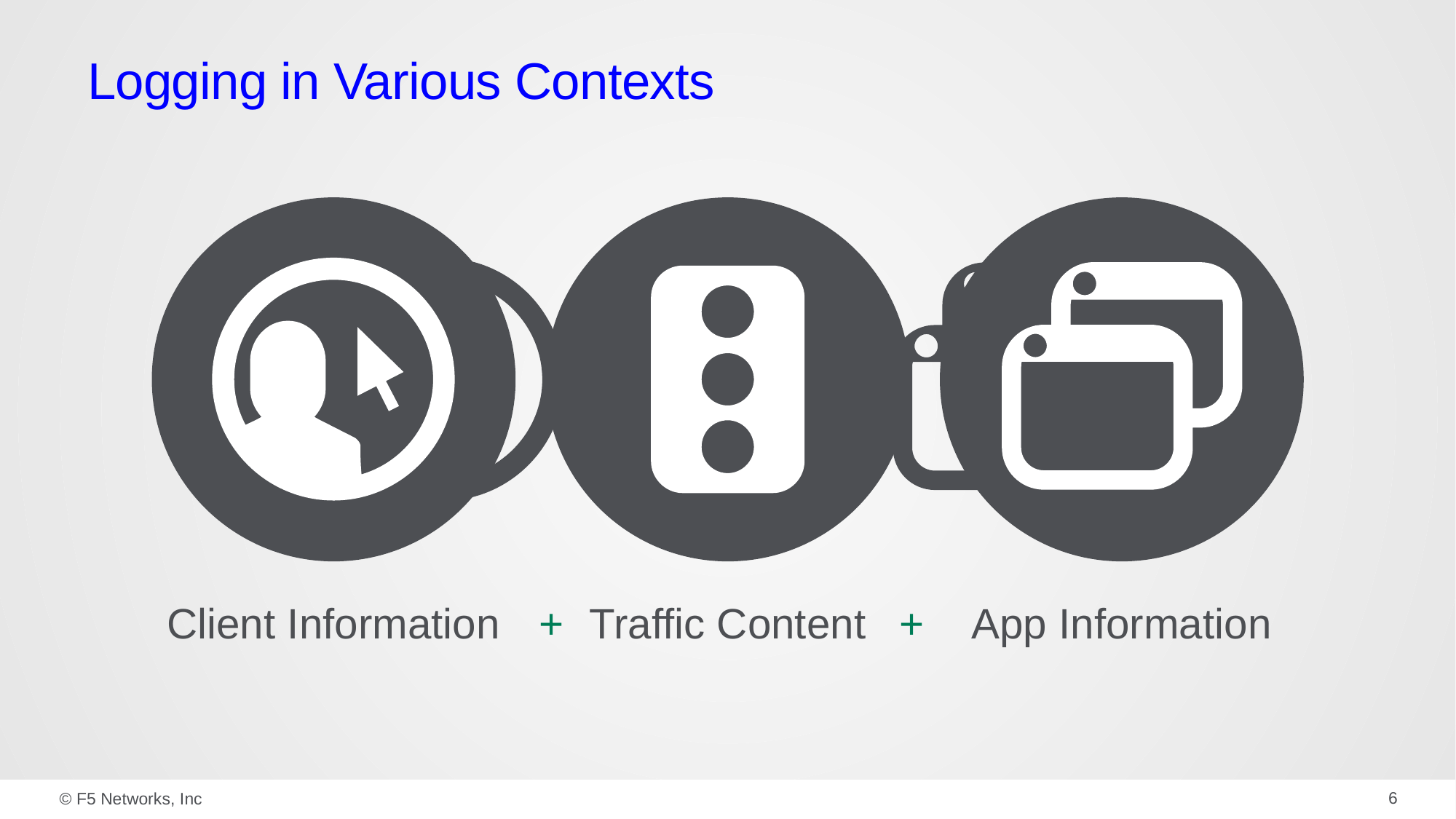

Logging in Various Contexts

Client Information
+
Traffic Content
+
App Information